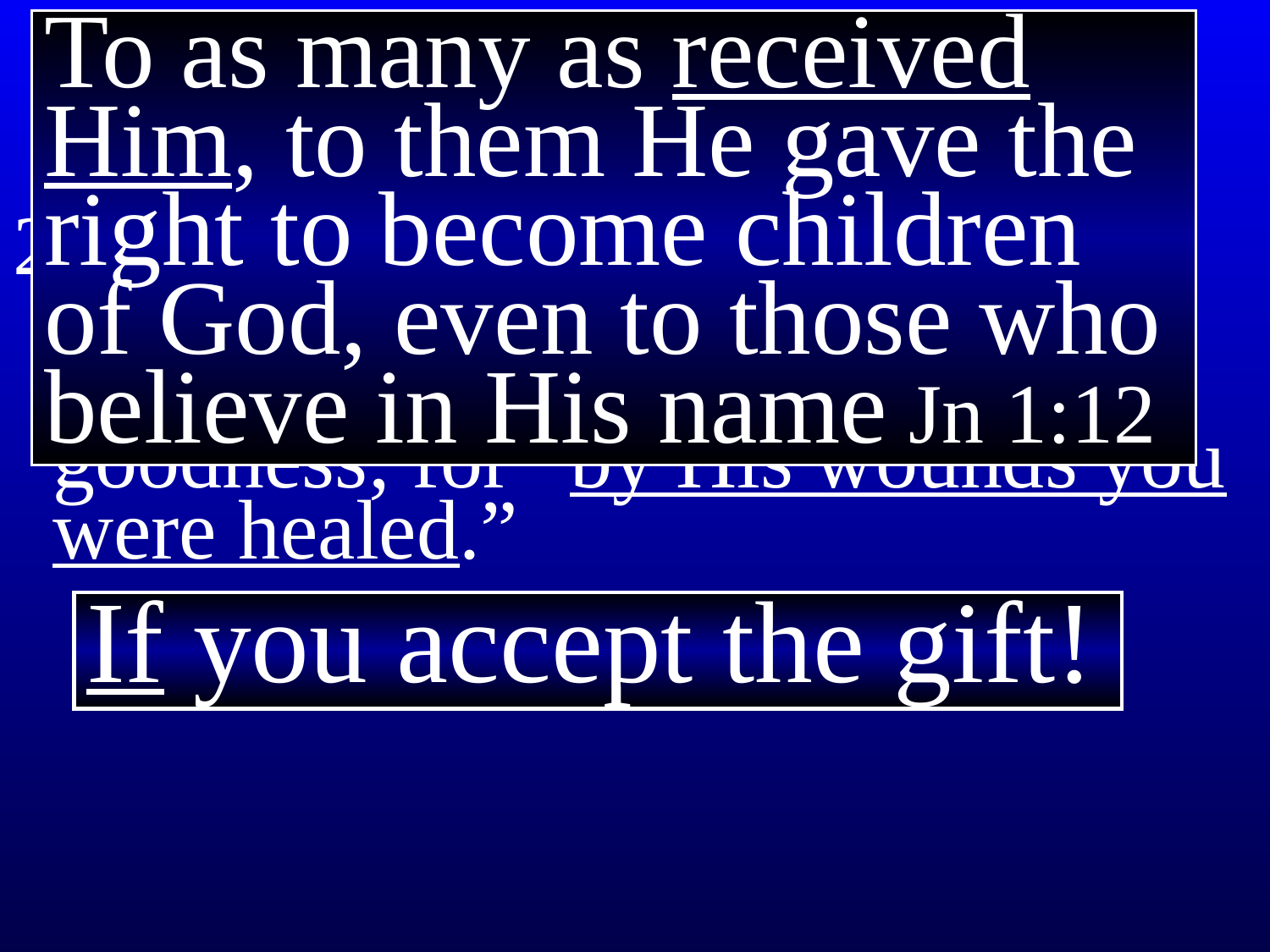

1 Peter 2
24 and “He Himself bore our sins” in His body on the cross, that we might die to sin and live to goodness; for “by His wounds you were healed.”
To as many as received Him, to them He gave the right to become ﻿﻿children of God, even ﻿﻿to those who believe in His name Jn 1:12
If you accept the gift!